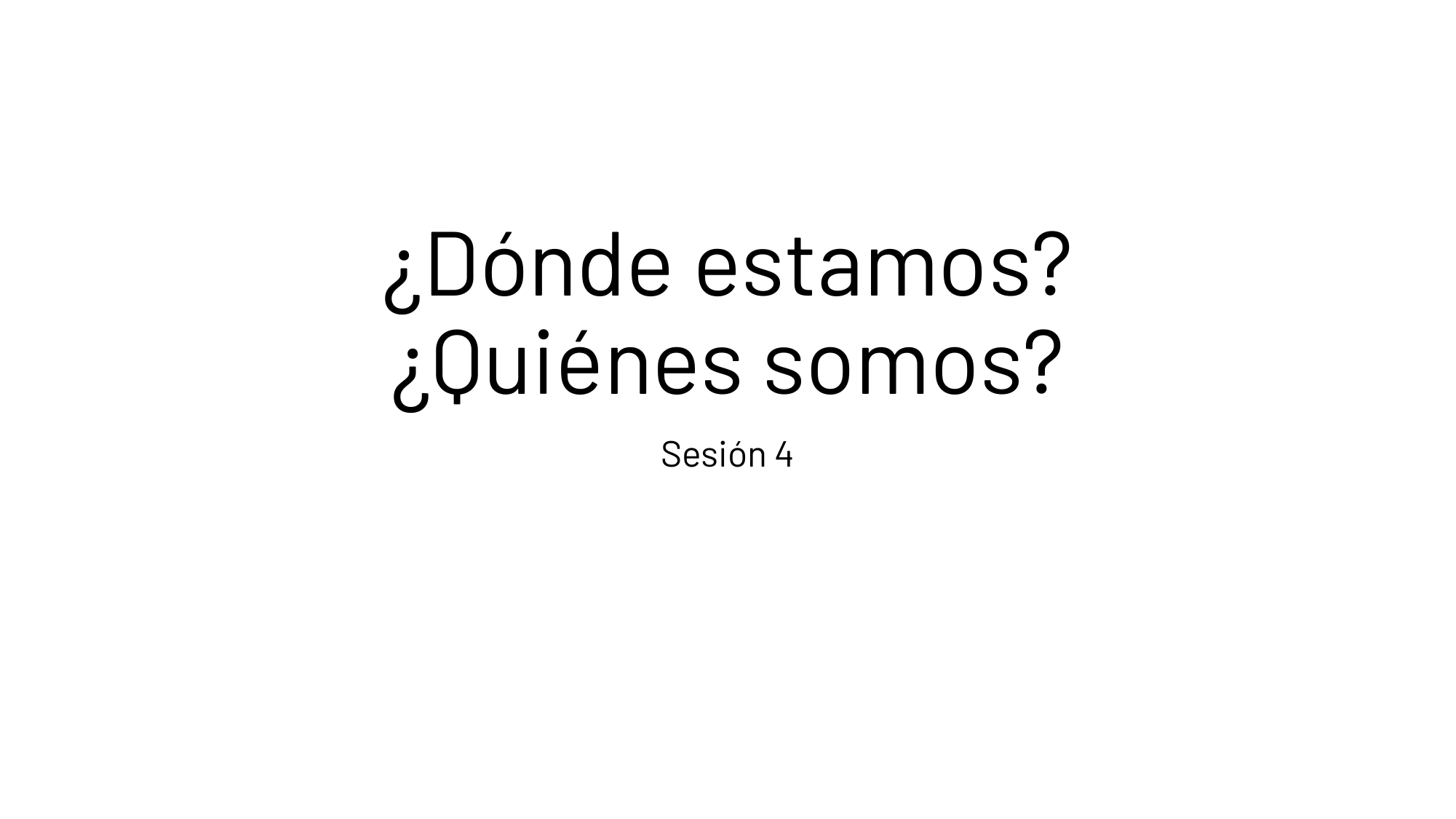

# ¿Dónde estamos? ¿Quiénes somos?
Sesión 4